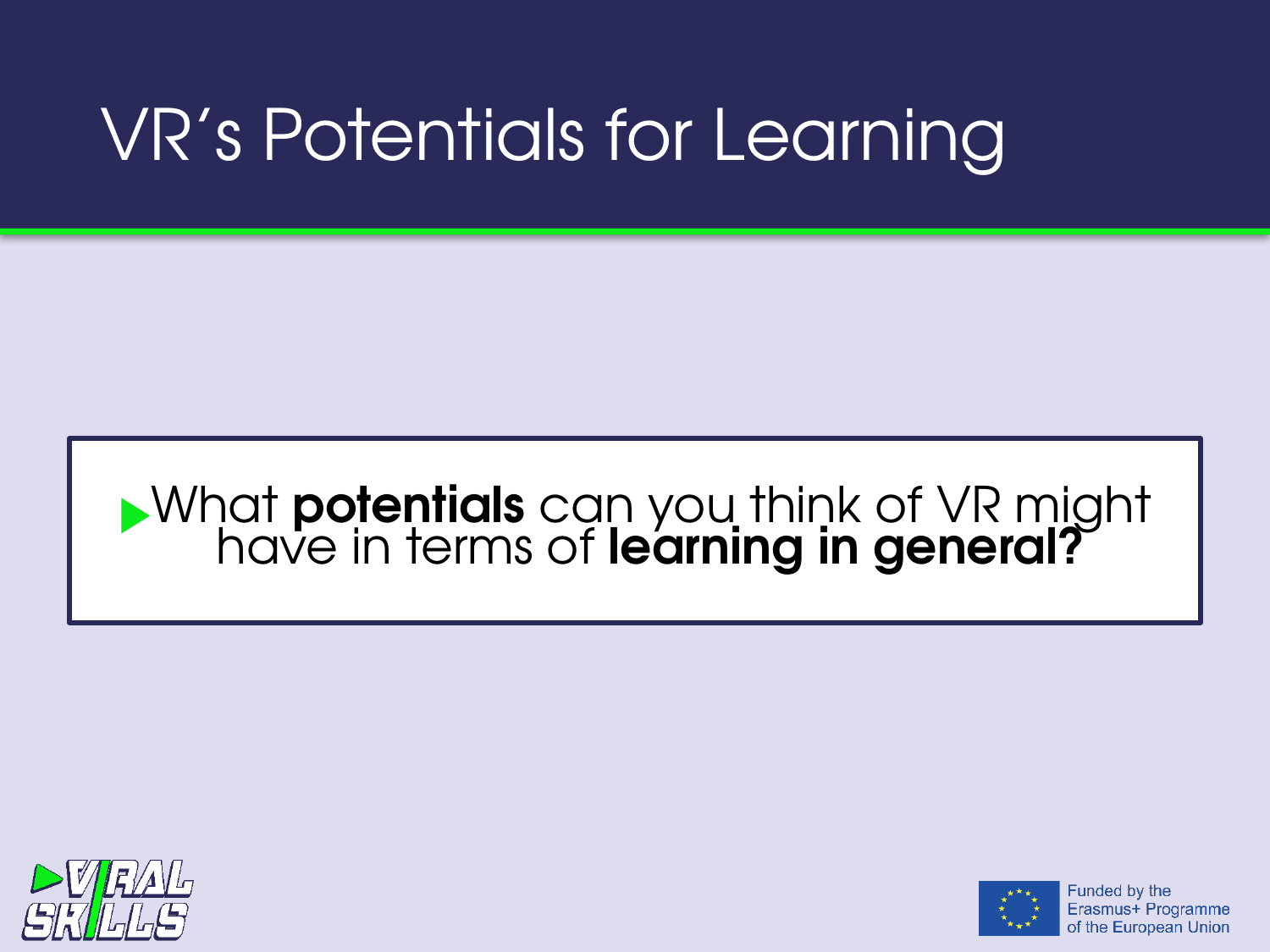

# VR’s Potentials for Learning
What potentials can you think of VR might have in terms of learning in general?